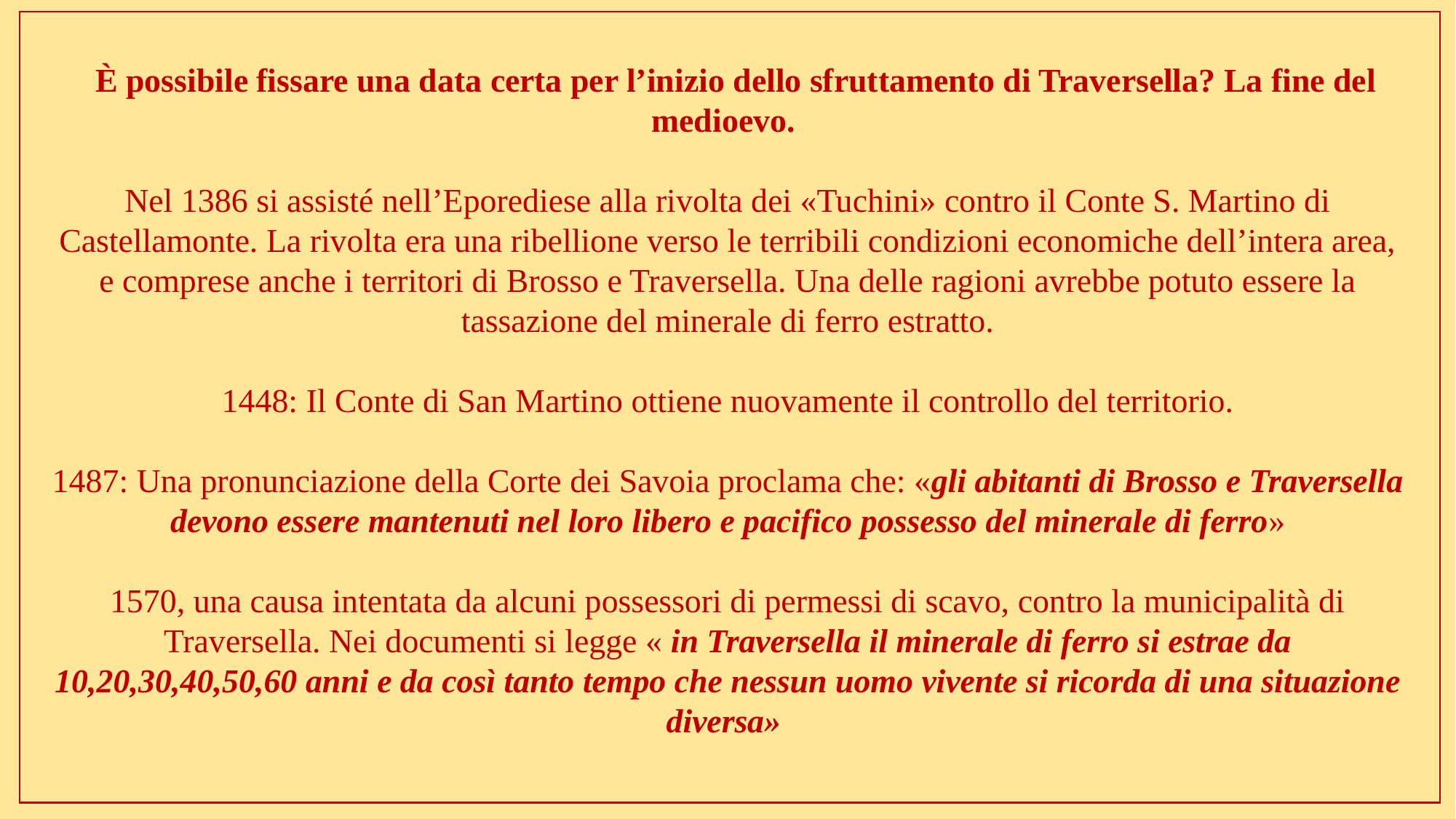

È possibile fissare una data certa per l’inizio dello sfruttamento di Traversella? La fine del medioevo.

Nel 1386 si assisté nell’Eporediese alla rivolta dei «Tuchini» contro il Conte S. Martino di Castellamonte. La rivolta era una ribellione verso le terribili condizioni economiche dell’intera area, e comprese anche i territori di Brosso e Traversella. Una delle ragioni avrebbe potuto essere la tassazione del minerale di ferro estratto.

1448: Il Conte di San Martino ottiene nuovamente il controllo del territorio.

1487: Una pronunciazione della Corte dei Savoia proclama che: «gli abitanti di Brosso e Traversella devono essere mantenuti nel loro libero e pacifico possesso del minerale di ferro»

1570, una causa intentata da alcuni possessori di permessi di scavo, contro la municipalità di Traversella. Nei documenti si legge « in Traversella il minerale di ferro si estrae da 10,20,30,40,50,60 anni e da così tanto tempo che nessun uomo vivente si ricorda di una situazione diversa»